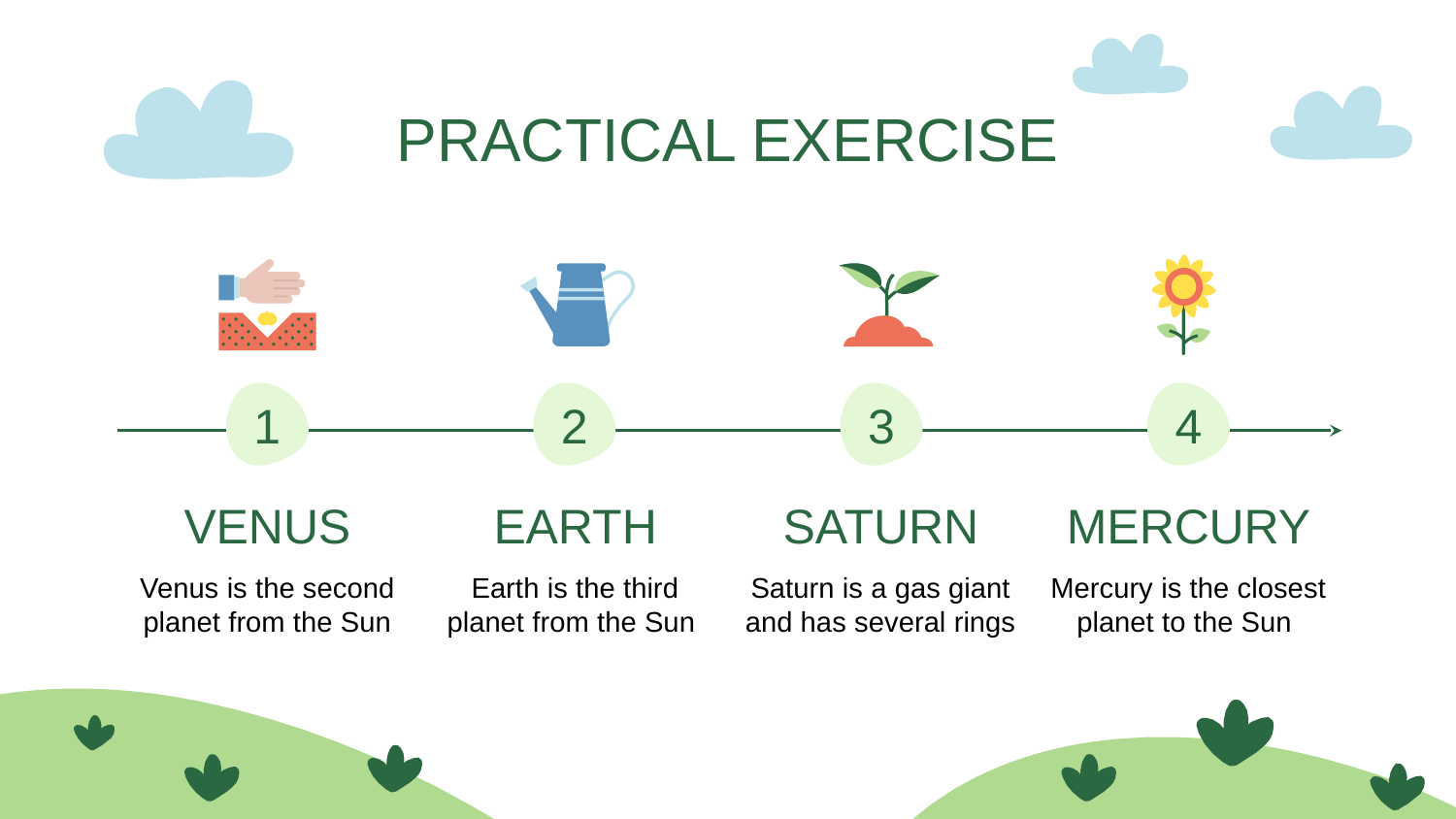

# PRACTICAL EXERCISE

1
2
3
4
VENUS
EARTH
SATURN
MERCURY
Venus is the second planet from the Sun

Earth is the third planet from the Sun
Saturn is a gas giant and has several rings
Mercury is the closest planet to the Sun